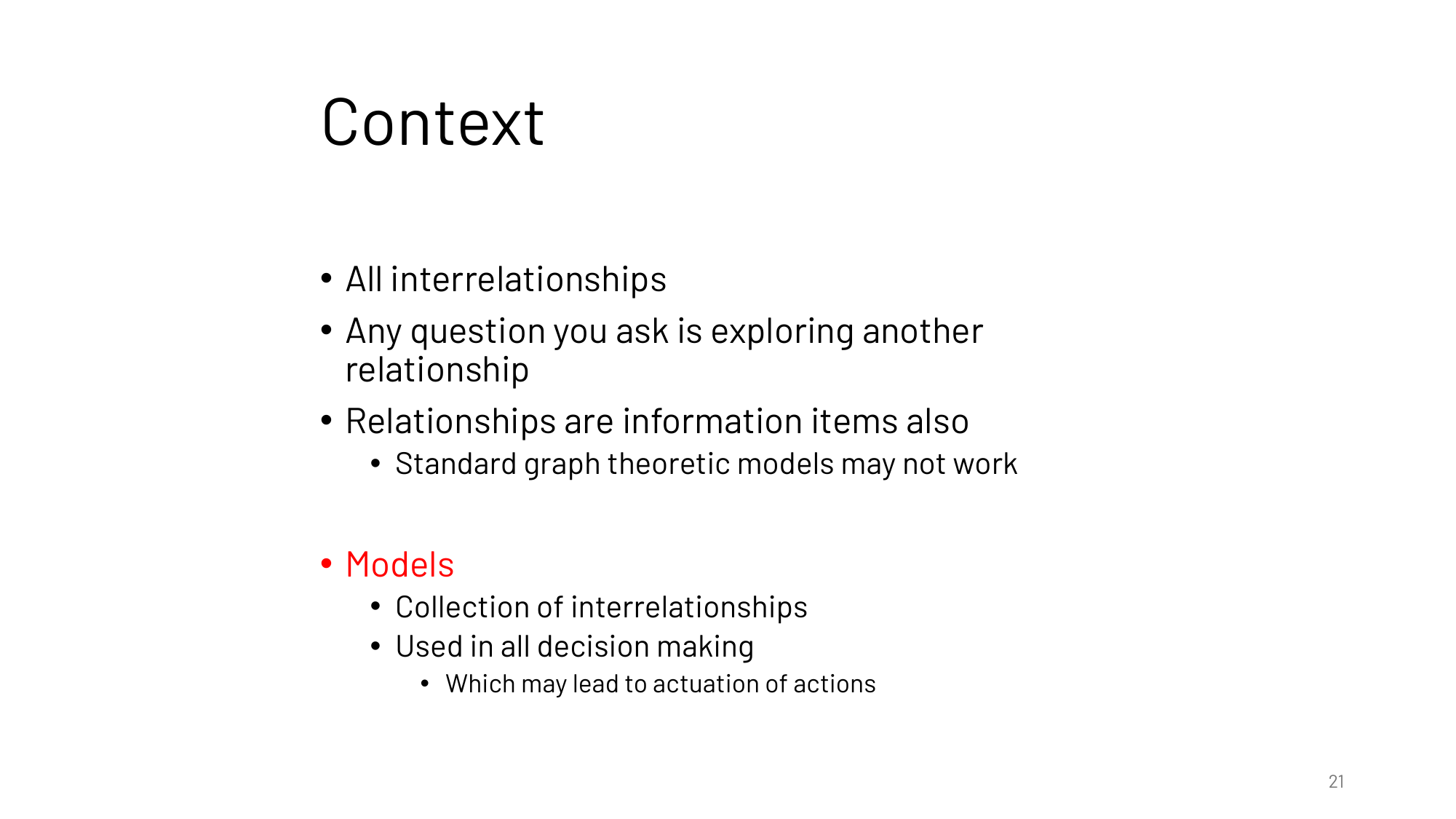

# Context
All interrelationships
Any question you ask is exploring another relationship
Relationships are information items also
Standard graph theoretic models may not work

Models
Collection of interrelationships
Used in all decision making
Which may lead to actuation of actions
21